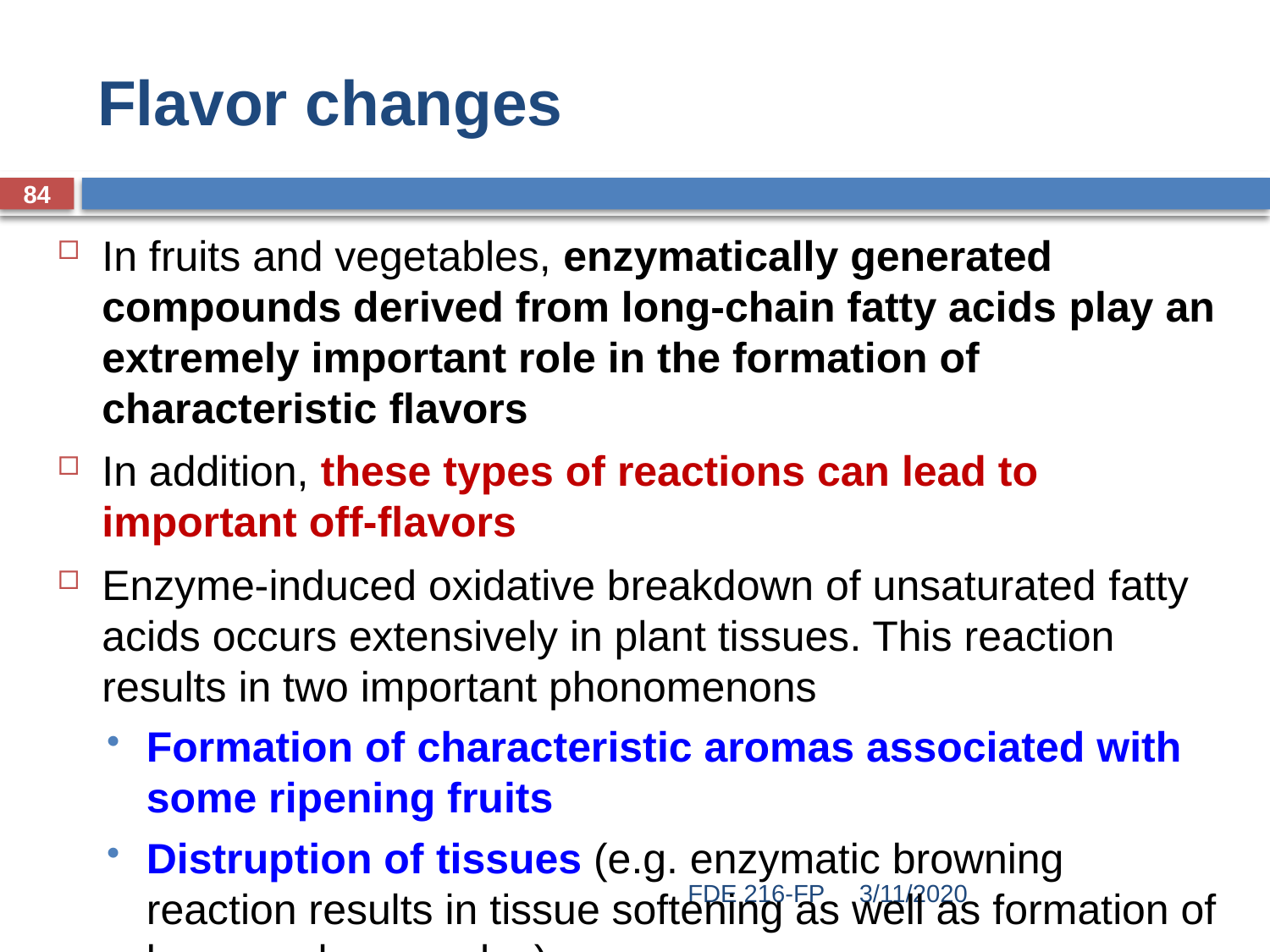

# Flavor changes
84
In fruits and vegetables, enzymatically generated compounds derived from long-chain fatty acids play an extremely important role in the formation of characteristic flavors
In addition, these types of reactions can lead to important off-flavors
Enzyme-induced oxidative breakdown of unsaturated fatty acids occurs extensively in plant tissues. This reaction results in two important phonomenons
Formation of characteristic aromas associated with some ripening fruits
Distruption of tissues (e.g. enzymatic browning reaction results in tissue softening as well as formation of brown color complex)
FDE 216-FP
3/11/2020